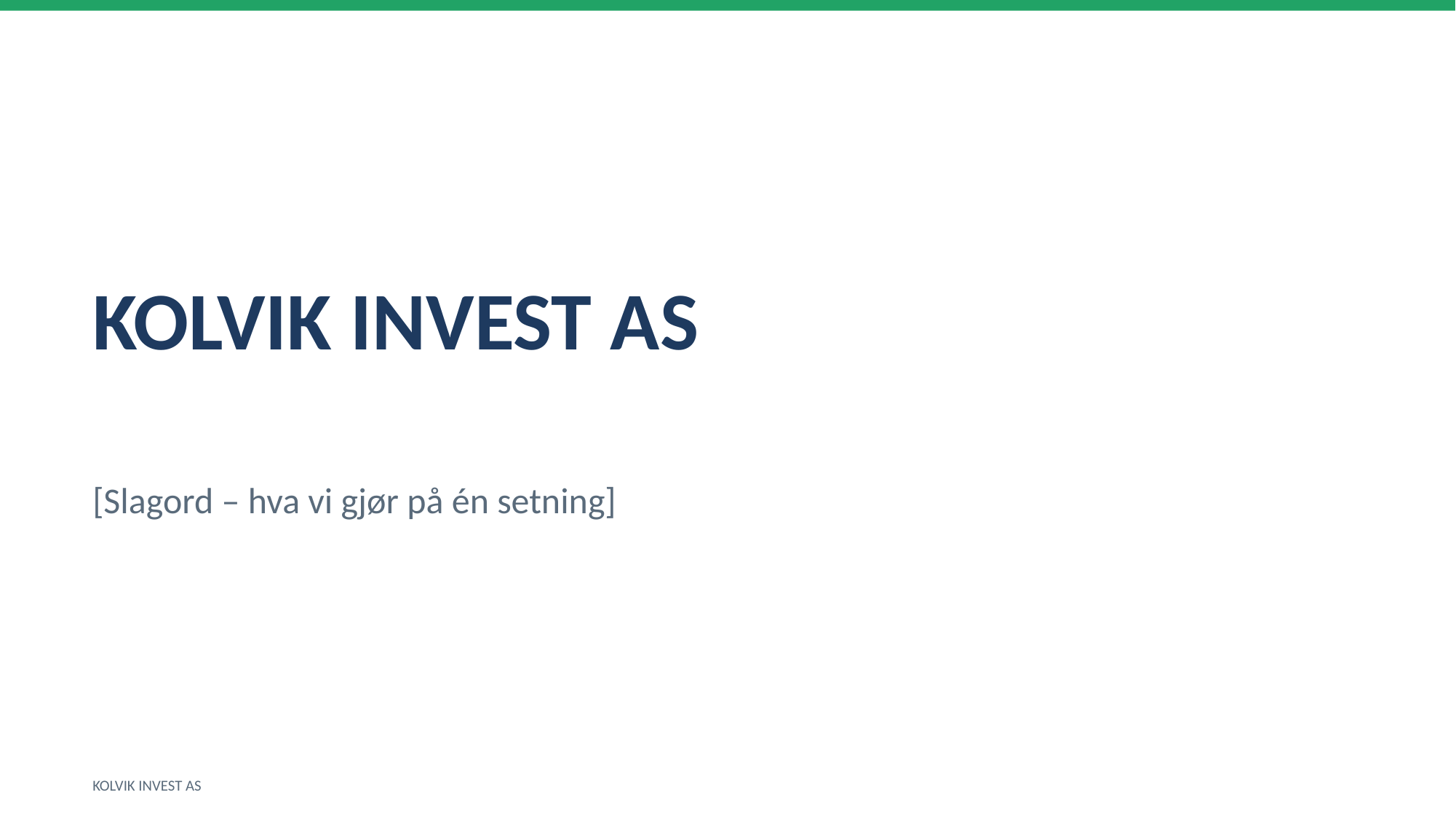

KOLVIK INVEST AS
[Slagord – hva vi gjør på én setning]
KOLVIK INVEST AS